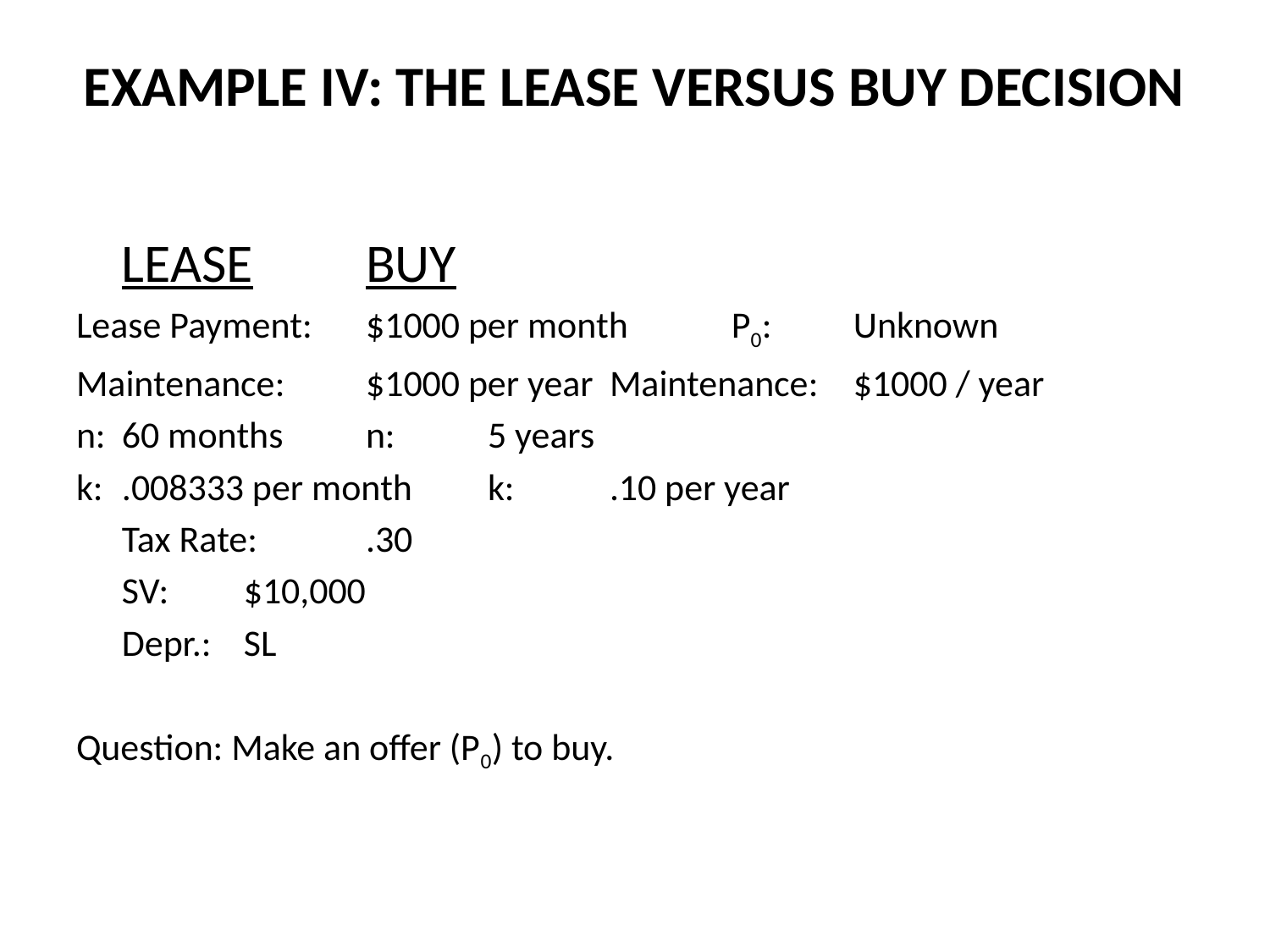

# EXAMPLE IV: THE LEASE VERSUS BUY DECISION
		LEASE				BUY
Lease Payment:	$1000 per month	P0:		Unknown
Maintenance:	$1000 per year		Maintenance:	$1000 / year
n:			60 months		n:		5 years
k:			.008333 per month	k:		.10 per year
				Tax Rate:	.30
				SV:		$10,000
				Depr.:	SL

Question: Make an offer (P0) to buy.